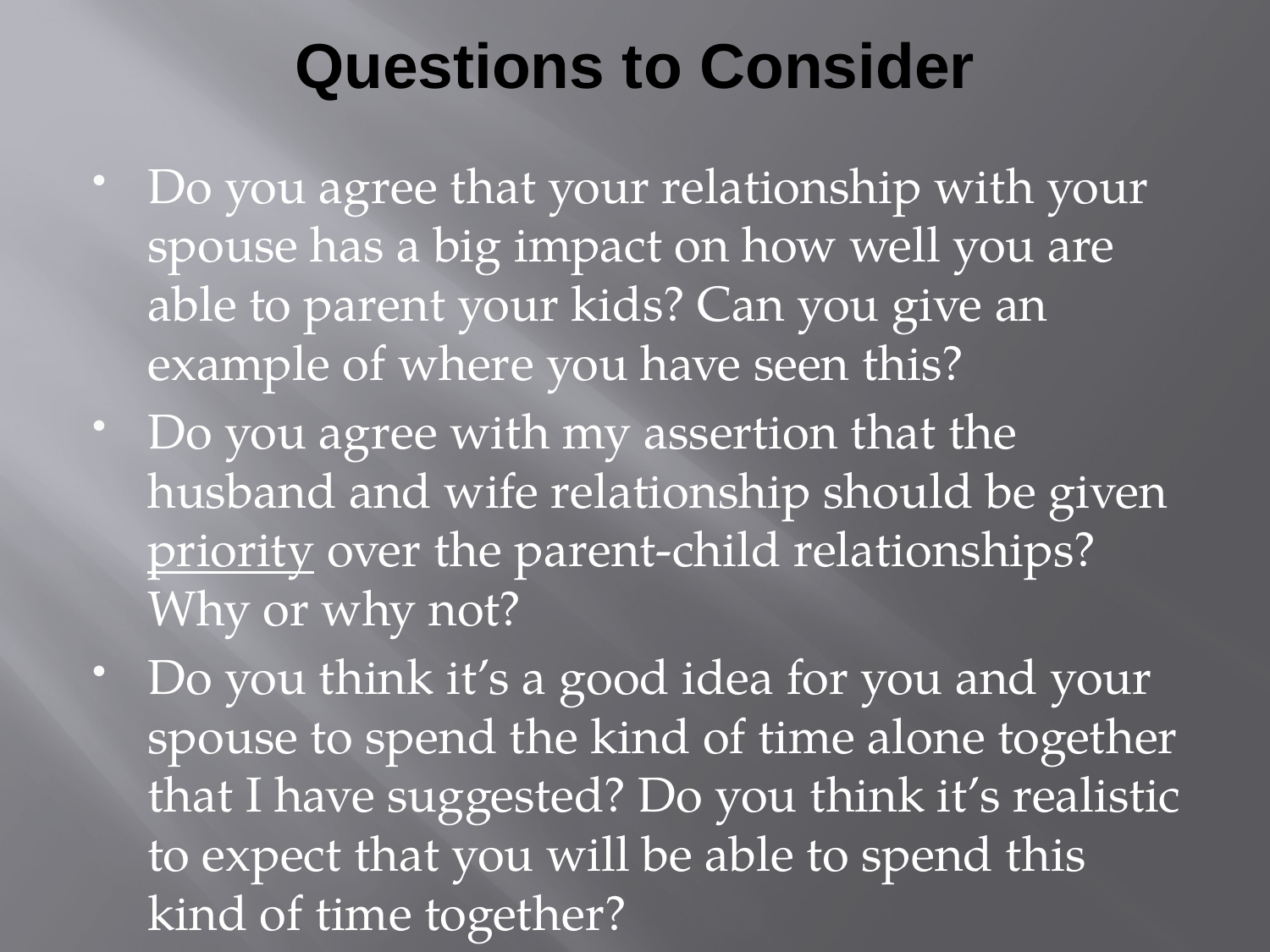

# Questions to Consider
Do you agree that your relationship with your spouse has a big impact on how well you are able to parent your kids? Can you give an example of where you have seen this?
Do you agree with my assertion that the husband and wife relationship should be given priority over the parent-child relationships? Why or why not?
Do you think it’s a good idea for you and your spouse to spend the kind of time alone together that I have suggested? Do you think it’s realistic to expect that you will be able to spend this kind of time together?